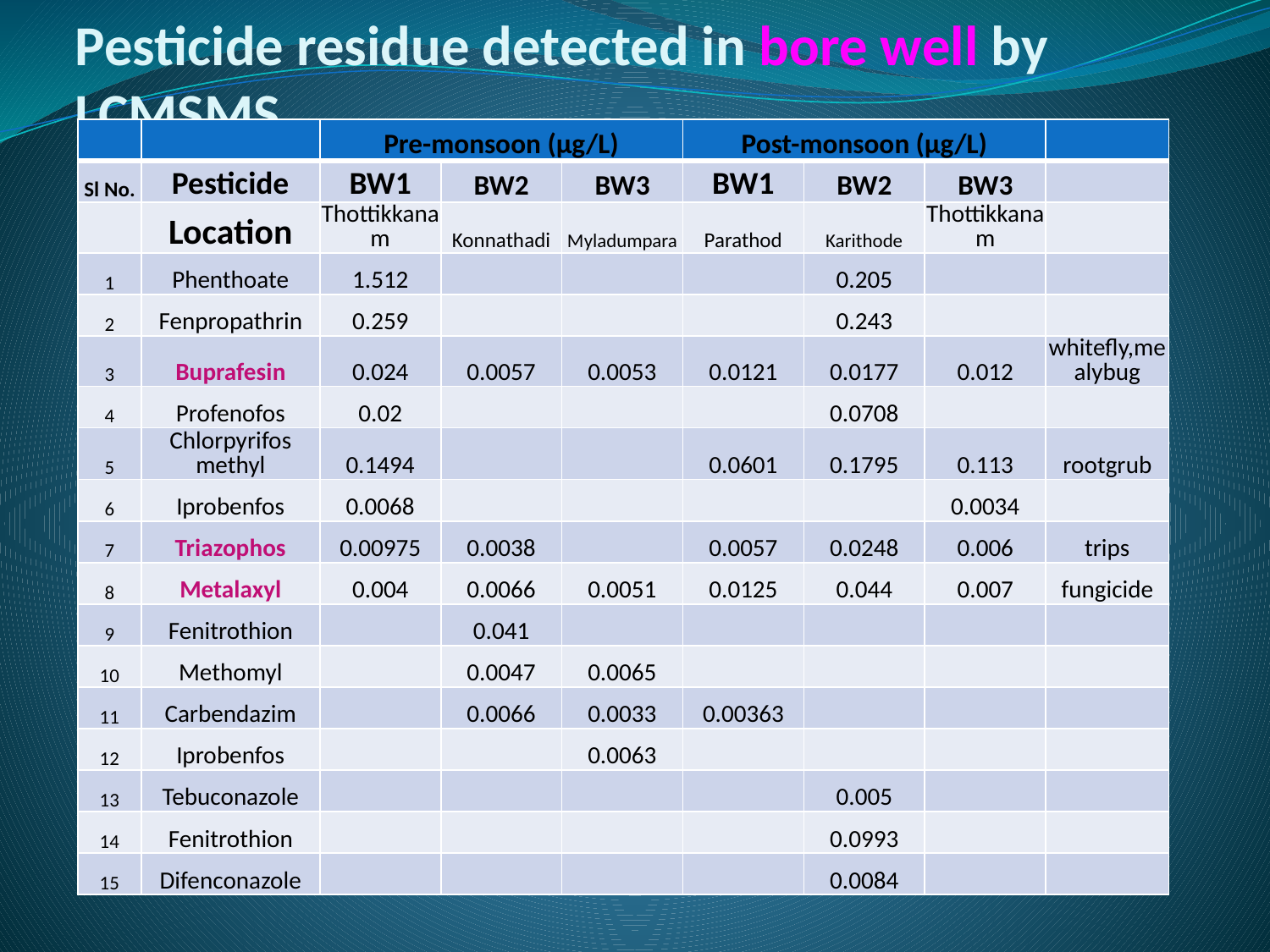

# Pesticide residue detected in bore well by LCMSMS
|  |  | Pre-monsoon (µg/L) |  |  | Post-monsoon (µg/L) |  |  |  |
| --- | --- | --- | --- | --- | --- | --- | --- | --- |
| Sl No. | Pesticide | BW1 | BW2 | BW3 | BW1 | BW2 | BW3 |  |
|  | Location | Thottikkanam | Konnathadi | Myladumpara | Parathod | Karithode | Thottikkanam |  |
| 1 | Phenthoate | 1.512 |  |  |  | 0.205 |  |  |
| 2 | Fenpropathrin | 0.259 |  |  |  | 0.243 |  |  |
| 3 | Buprafesin | 0.024 | 0.0057 | 0.0053 | 0.0121 | 0.0177 | 0.012 | whitefly,mealybug |
| 4 | Profenofos | 0.02 |  |  |  | 0.0708 |  |  |
| 5 | Chlorpyrifos methyl | 0.1494 |  |  | 0.0601 | 0.1795 | 0.113 | rootgrub |
| 6 | Iprobenfos | 0.0068 |  |  |  |  | 0.0034 |  |
| 7 | Triazophos | 0.00975 | 0.0038 |  | 0.0057 | 0.0248 | 0.006 | trips |
| 8 | Metalaxyl | 0.004 | 0.0066 | 0.0051 | 0.0125 | 0.044 | 0.007 | fungicide |
| 9 | Fenitrothion |  | 0.041 |  |  |  |  |  |
| 10 | Methomyl |  | 0.0047 | 0.0065 |  |  |  |  |
| 11 | Carbendazim |  | 0.0066 | 0.0033 | 0.00363 |  |  |  |
| 12 | Iprobenfos |  |  | 0.0063 |  |  |  |  |
| 13 | Tebuconazole |  |  |  |  | 0.005 |  |  |
| 14 | Fenitrothion |  |  |  |  | 0.0993 |  |  |
| 15 | Difenconazole |  |  |  |  | 0.0084 |  |  |